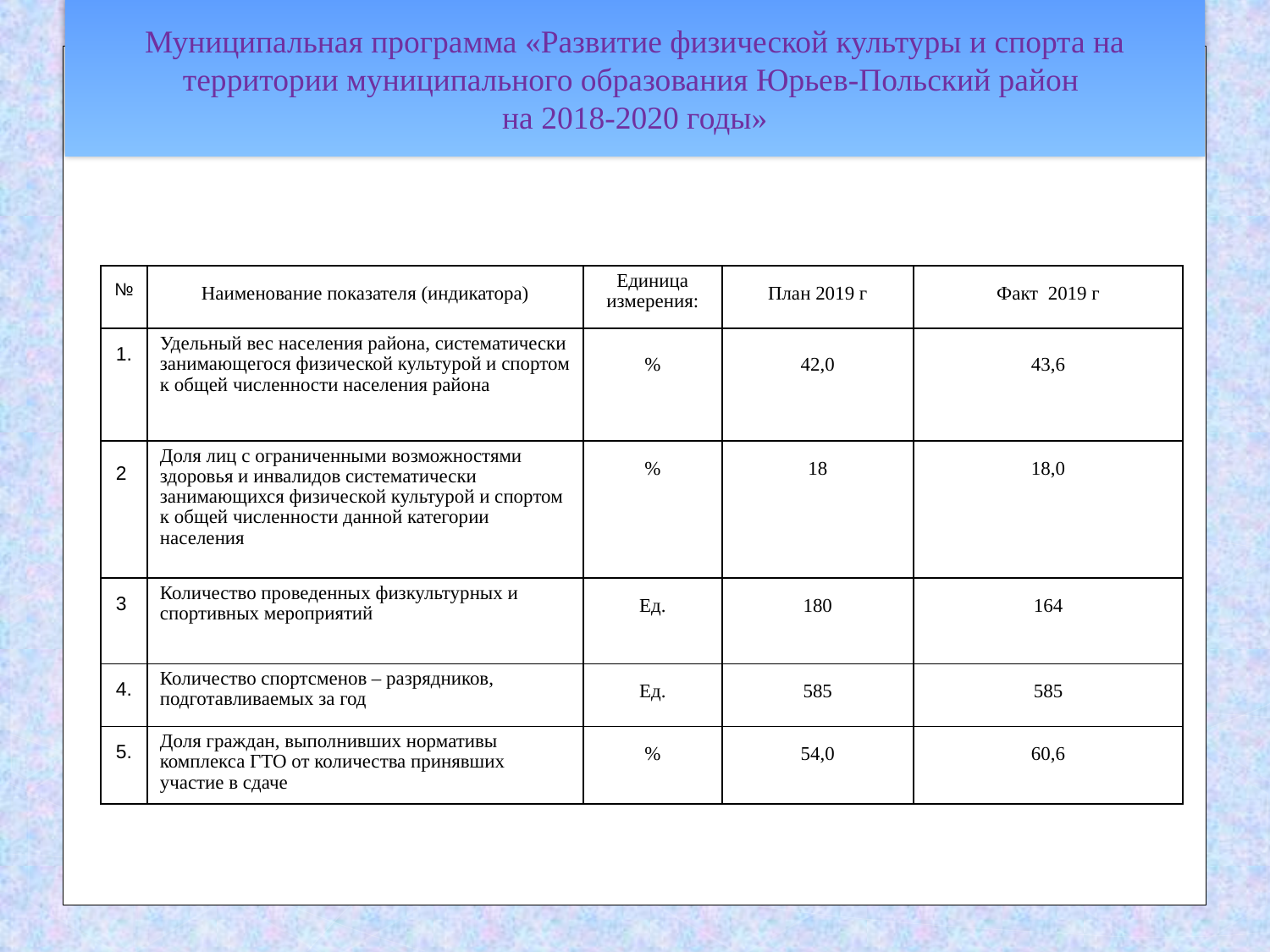

Муниципальная программа «Развитие физической культуры и спорта на территории муниципального образования Юрьев-Польский район
на 2018-2020 годы»
| № | Наименование показателя (индикатора) | Единица измерения: | План 2019 г | Факт 2019 г |
| --- | --- | --- | --- | --- |
| 1. | Удельный вес населения района, систематически занимающегося физической культурой и спортом к общей численности населения района | % | 42,0 | 43,6 |
| 2. | Доля лиц с ограниченными возможностями здоровья и инвалидов систематически занимающихся физической культурой и спортом к общей численности данной категории населения | % | 18 | 18,0 |
| 3. | Количество проведенных физкультурных и спортивных мероприятий | Ед. | 180 | 164 |
| 4. | Количество спортсменов – разрядников, подготавливаемых за год | Ед. | 585 | 585 |
| 5. | Доля граждан, выполнивших нормативы комплекса ГТО от количества принявших участие в сдаче | % | 54,0 | 60,6 |